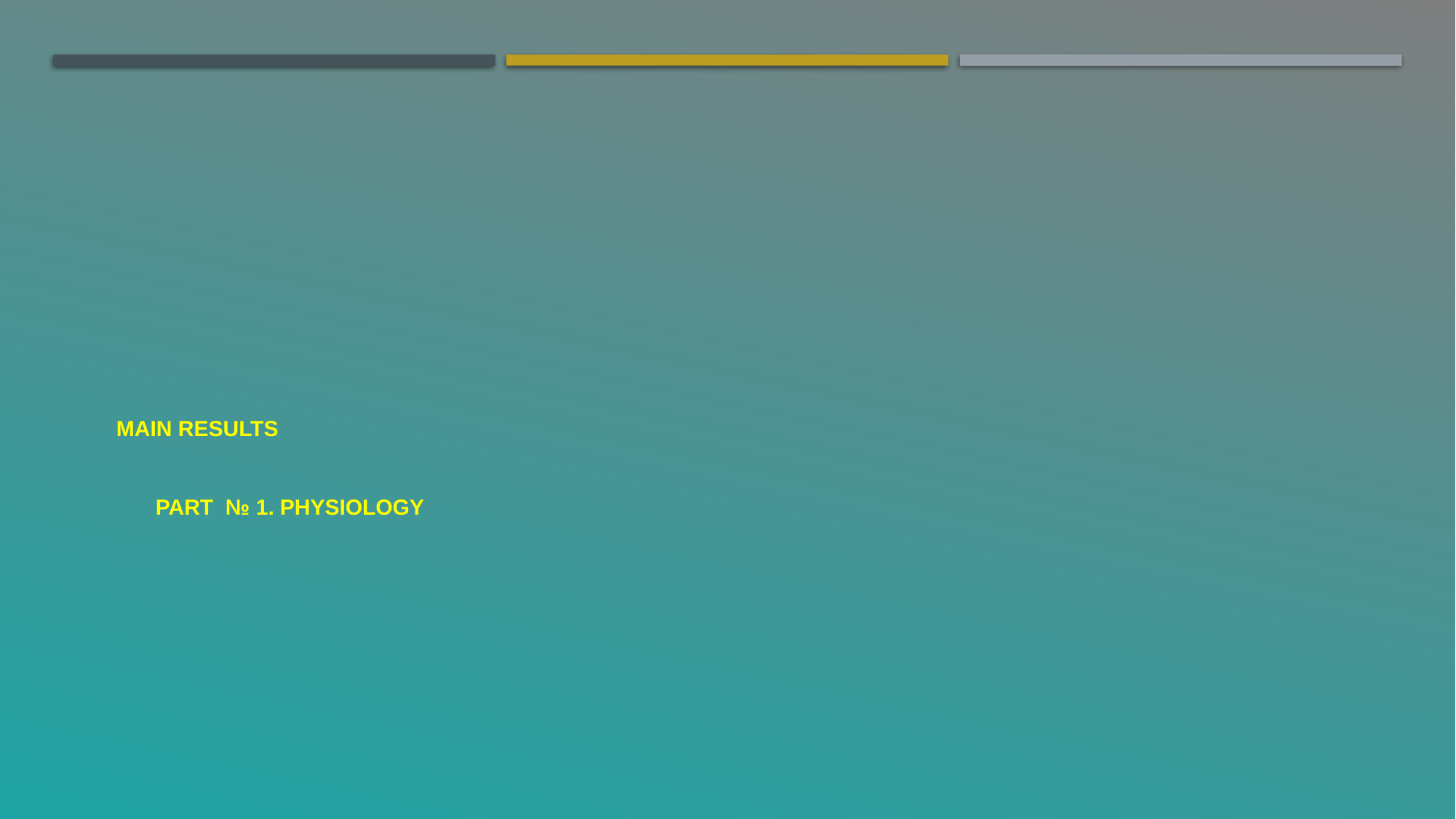

# MAIN RESULTS PART  № 1. PHYSIOLOGY